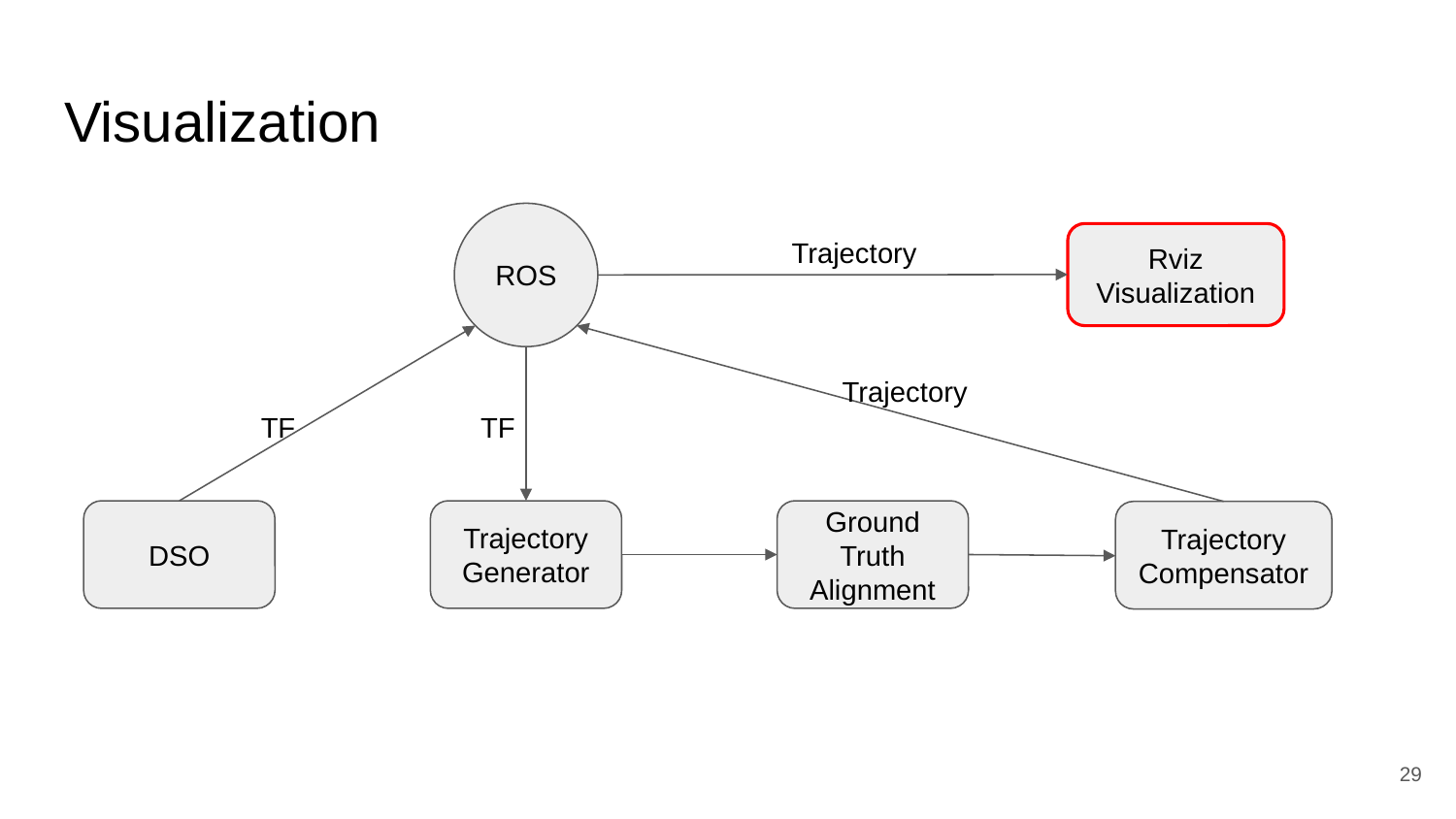

# Visualization
ROS
Trajectory
Rviz Visualization
Trajectory
TF
TF
DSO
Trajectory Generator
Ground Truth Alignment
Trajectory Compensator
29